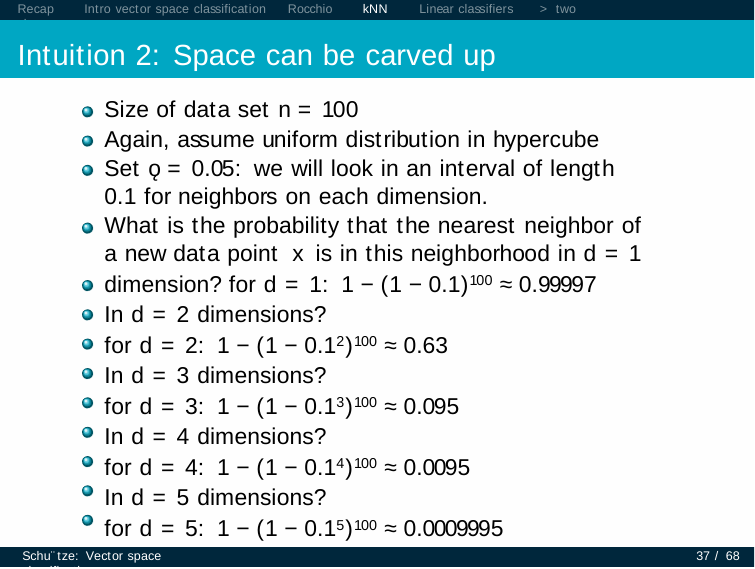

Recap	Intro vector space classification	Rocchio	kNN	Linear classifiers	> two classes

# Intuition 2:  Space can be carved up
Size of data set n = 100
Again, assume uniform distribution in hypercube
Set ǫ = 0.05:  we will look in an interval of length 0.1 for neighbors on each dimension.
What is the probability that the nearest neighbor of a new data point  x  is in this neighborhood in d = 1 dimension? for d = 1:  1 − (1 − 0.1)100  ≈ 0.99997
In d = 2 dimensions?
for d = 2:  1 − (1 − 0.12)100  ≈ 0.63
In d = 3 dimensions?
for d = 3:  1 − (1 − 0.13)100  ≈ 0.095
In d = 4 dimensions?
for d = 4:  1 − (1 − 0.14)100  ≈ 0.0095
In d = 5 dimensions?
for d = 5:  1 − (1 − 0.15)100  ≈ 0.0009995

Schu¨tze:  Vector space classification
37 / 68